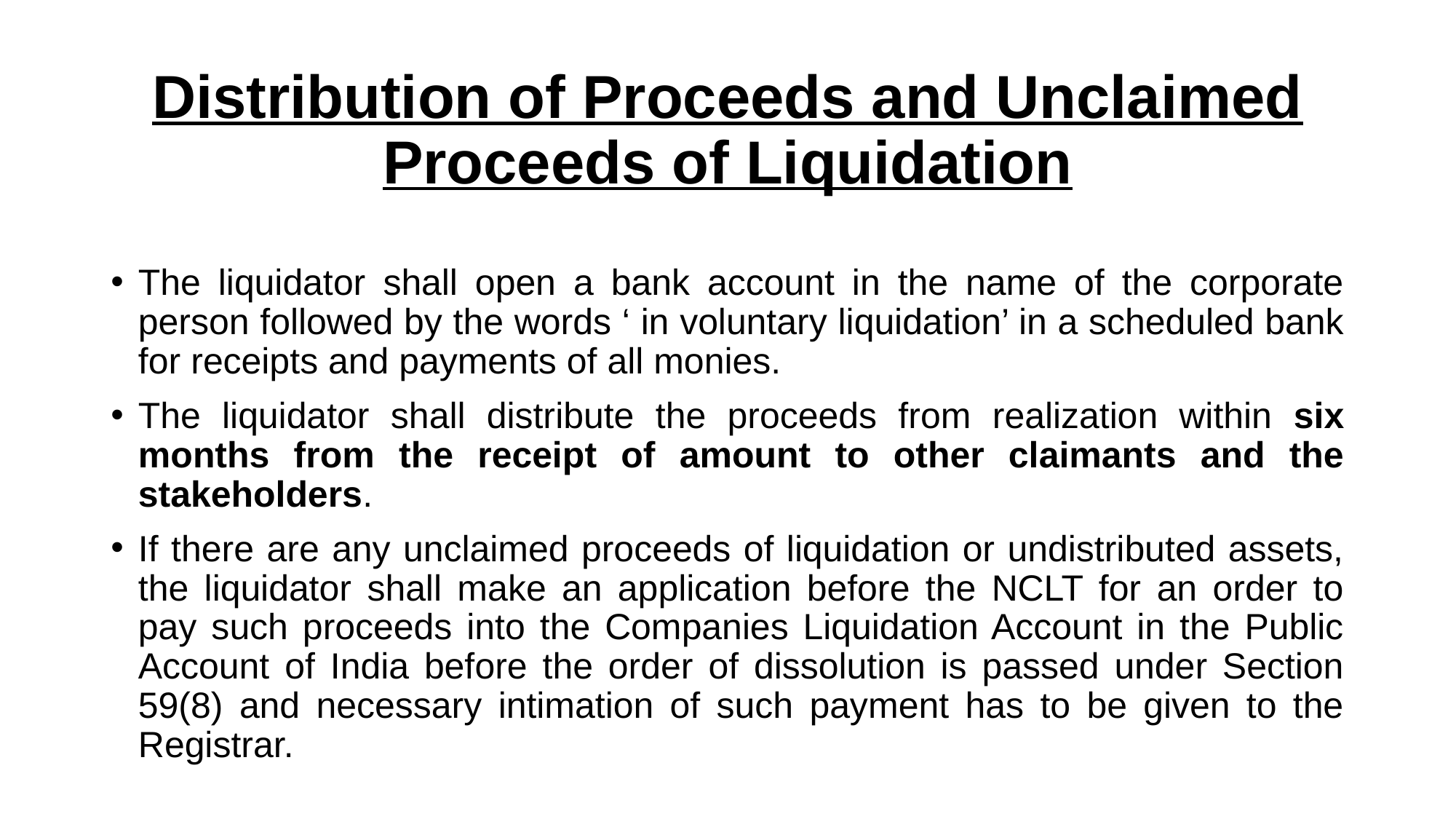

# Distribution of Proceeds and Unclaimed Proceeds of Liquidation
The liquidator shall open a bank account in the name of the corporate person followed by the words ‘ in voluntary liquidation’ in a scheduled bank for receipts and payments of all monies.
The liquidator shall distribute the proceeds from realization within six months from the receipt of amount to other claimants and the stakeholders.
If there are any unclaimed proceeds of liquidation or undistributed assets, the liquidator shall make an application before the NCLT for an order to pay such proceeds into the Companies Liquidation Account in the Public Account of India before the order of dissolution is passed under Section 59(8) and necessary intimation of such payment has to be given to the Registrar.